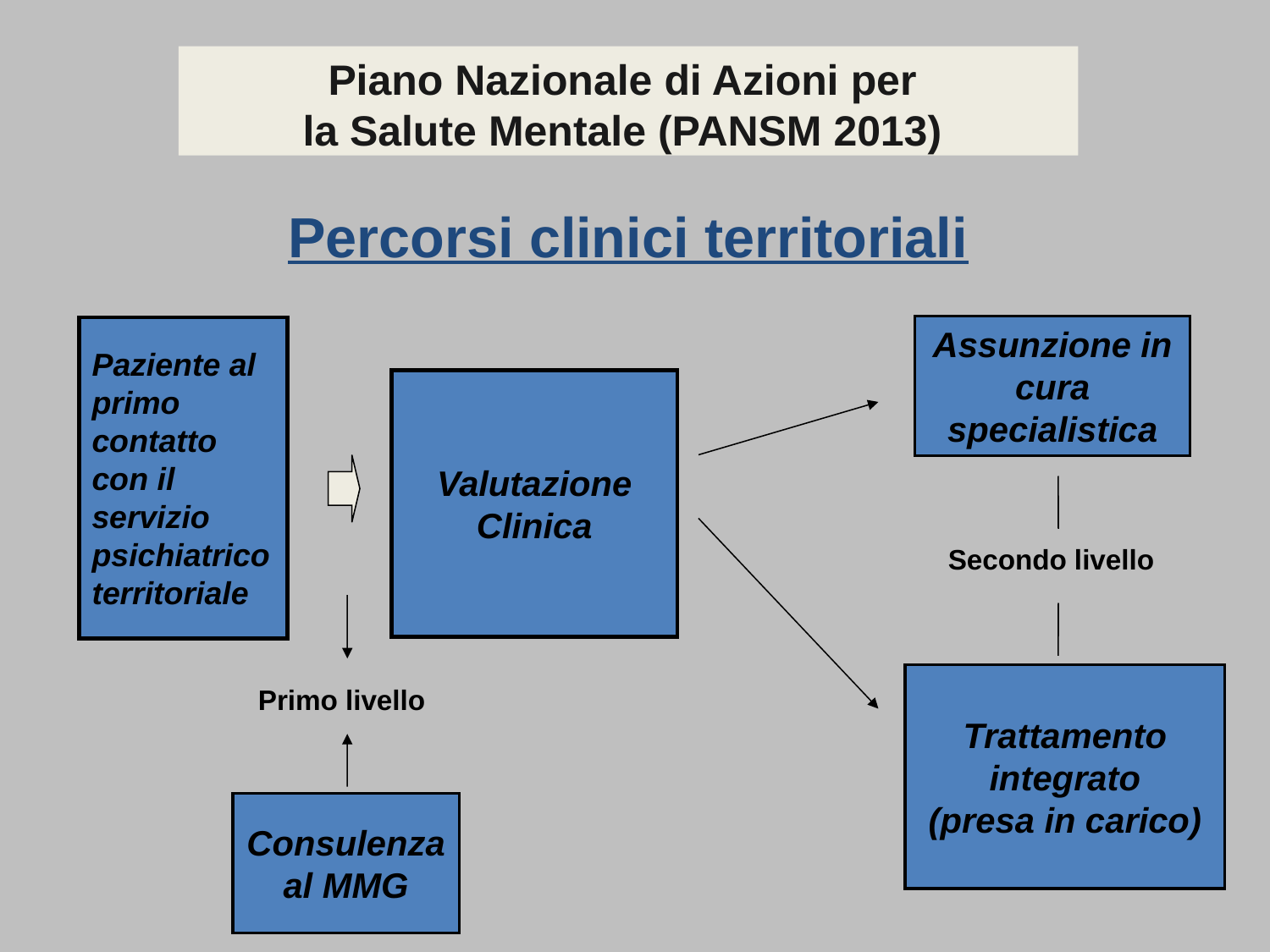

Piano Nazionale di Azioni per
la Salute Mentale (PANSM 2013)
Percorsi clinici territoriali
Assunzione in cura specialistica

Paziente al primo contatto con il servizio psichiatrico territoriale

Valutazione Clinica

Secondo livello

Trattamento integrato
(presa in carico)

Primo livello

Consulenza al MMG